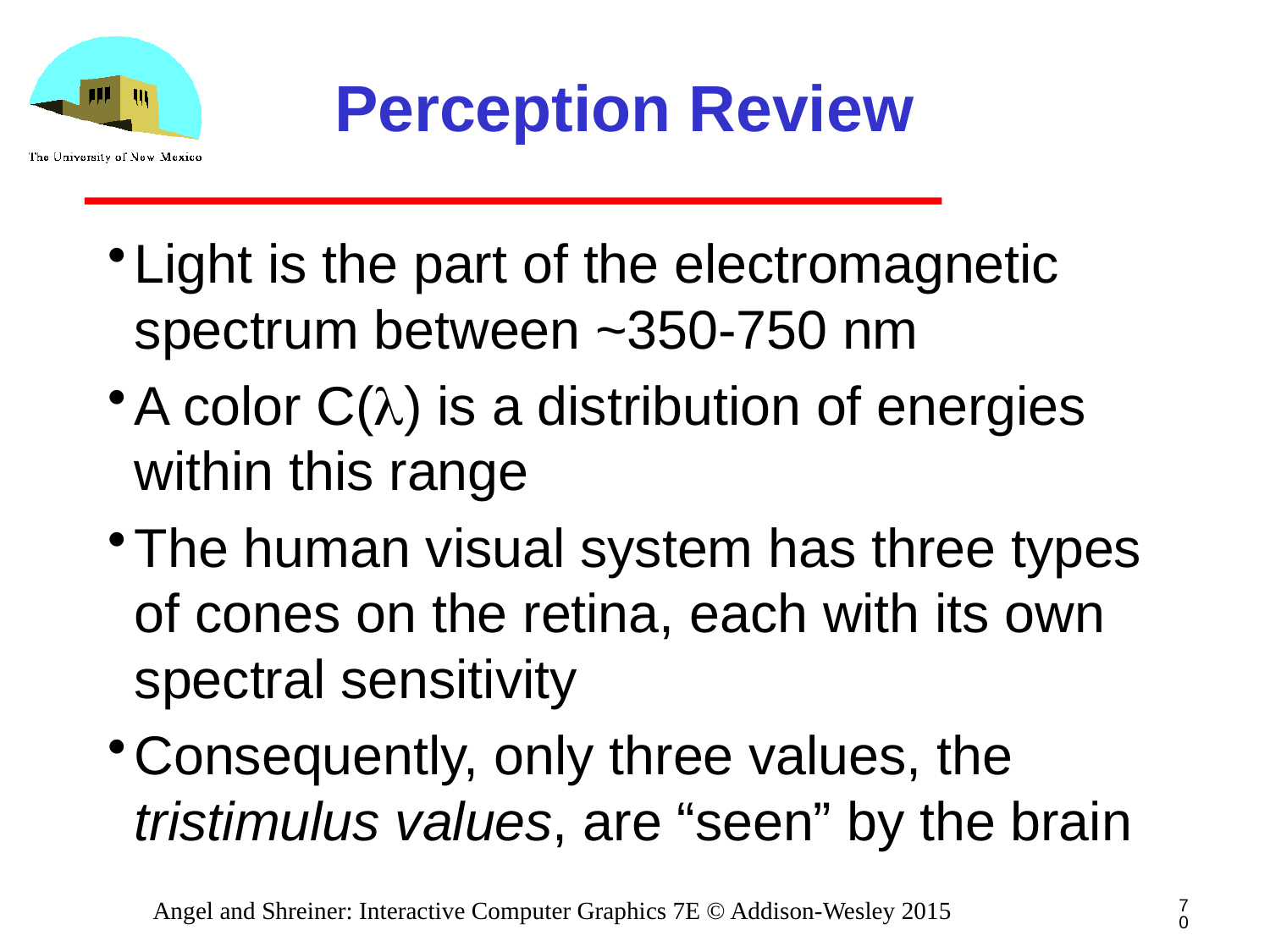

# Perception Review
Light is the part of the electromagnetic spectrum between ~350-750 nm
A color C(λ) is a distribution of energies within this range
The human visual system has three types of cones on the retina, each with its own spectral sensitivity
Consequently, only three values, the tristimulus values, are “seen” by the brain
70
Angel and Shreiner: Interactive Computer Graphics 7E © Addison-Wesley 2015